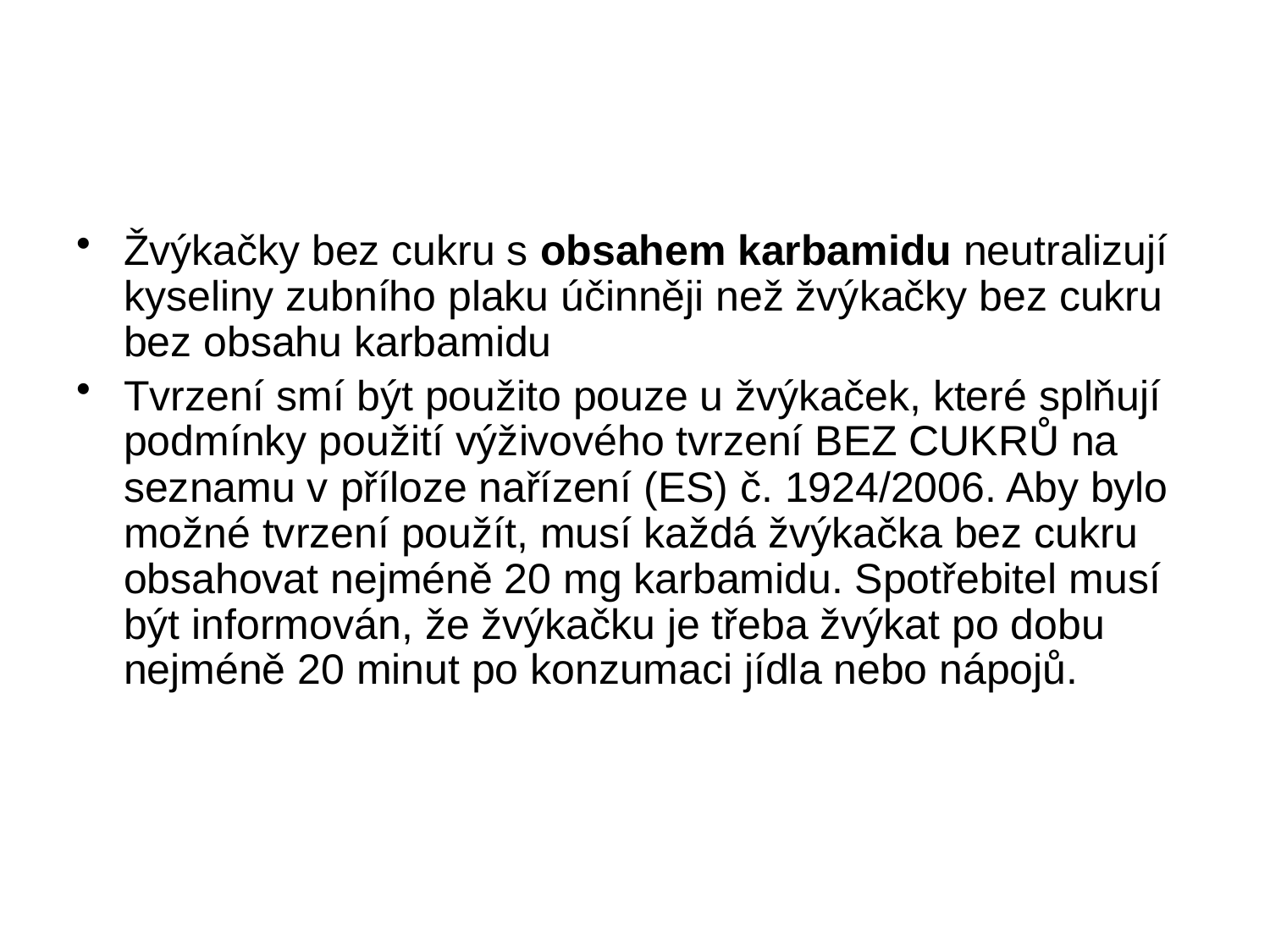

#
Žvýkačky bez cukru s obsahem karbamidu neutralizují kyseliny zubního plaku účinněji než žvýkačky bez cukru bez obsahu karbamidu
Tvrzení smí být použito pouze u žvýkaček, které splňují podmínky použití výživového tvrzení BEZ CUKRŮ na seznamu v příloze nařízení (ES) č. 1924/2006. Aby bylo možné tvrzení použít, musí každá žvýkačka bez cukru obsahovat nejméně 20 mg karbamidu. Spotřebitel musí být informován, že žvýkačku je třeba žvýkat po dobu nejméně 20 minut po konzumaci jídla nebo nápojů.